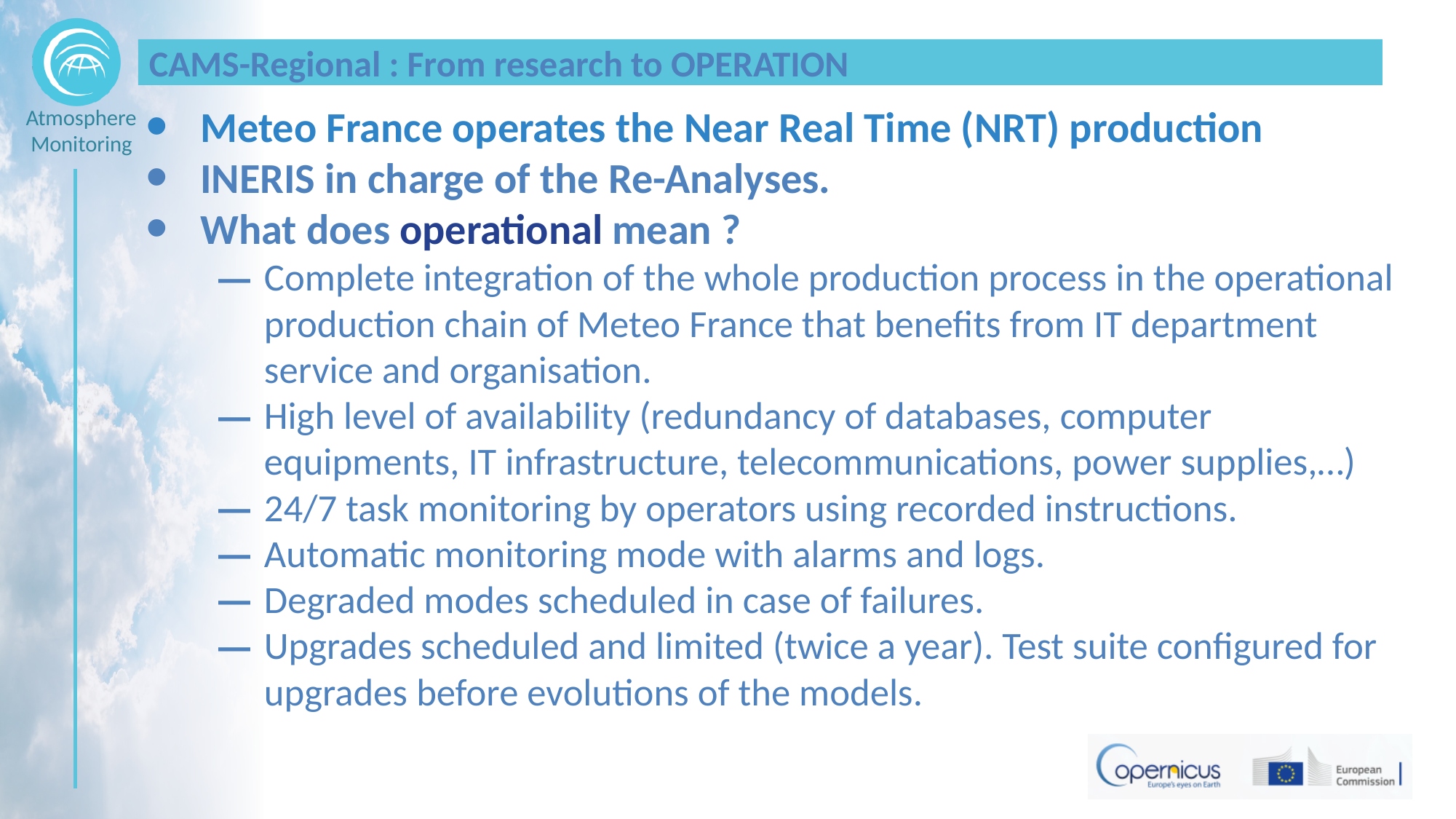

# CAMS-Regional : From research to OPERATION
Meteo France operates the Near Real Time (NRT) production
INERIS in charge of the Re-Analyses.
What does operational mean ?
Complete integration of the whole production process in the operational production chain of Meteo France that benefits from IT department service and organisation.
High level of availability (redundancy of databases, computer equipments, IT infrastructure, telecommunications, power supplies,…)
24/7 task monitoring by operators using recorded instructions.
Automatic monitoring mode with alarms and logs.
Degraded modes scheduled in case of failures.
Upgrades scheduled and limited (twice a year). Test suite configured for upgrades before evolutions of the models.